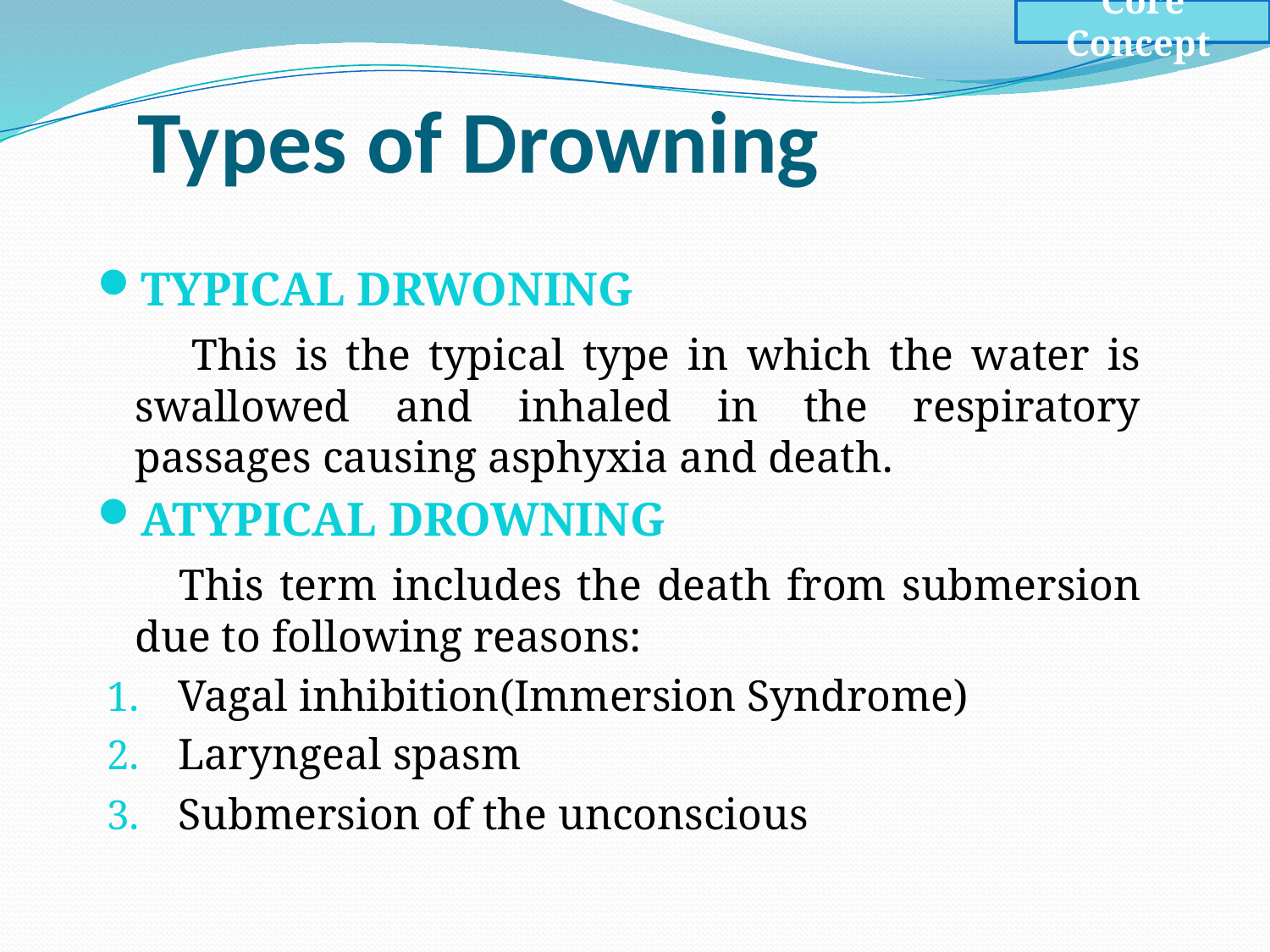

Core Concept
# Types of Drowning
TYPICAL DRWONING
     This is the typical type in which the water is swallowed and inhaled in the respiratory passages causing asphyxia and death.
ATYPICAL DROWNING
     This term includes the death from submersion due to following reasons:
Vagal inhibition(Immersion Syndrome)
Laryngeal spasm
Submersion of the unconscious